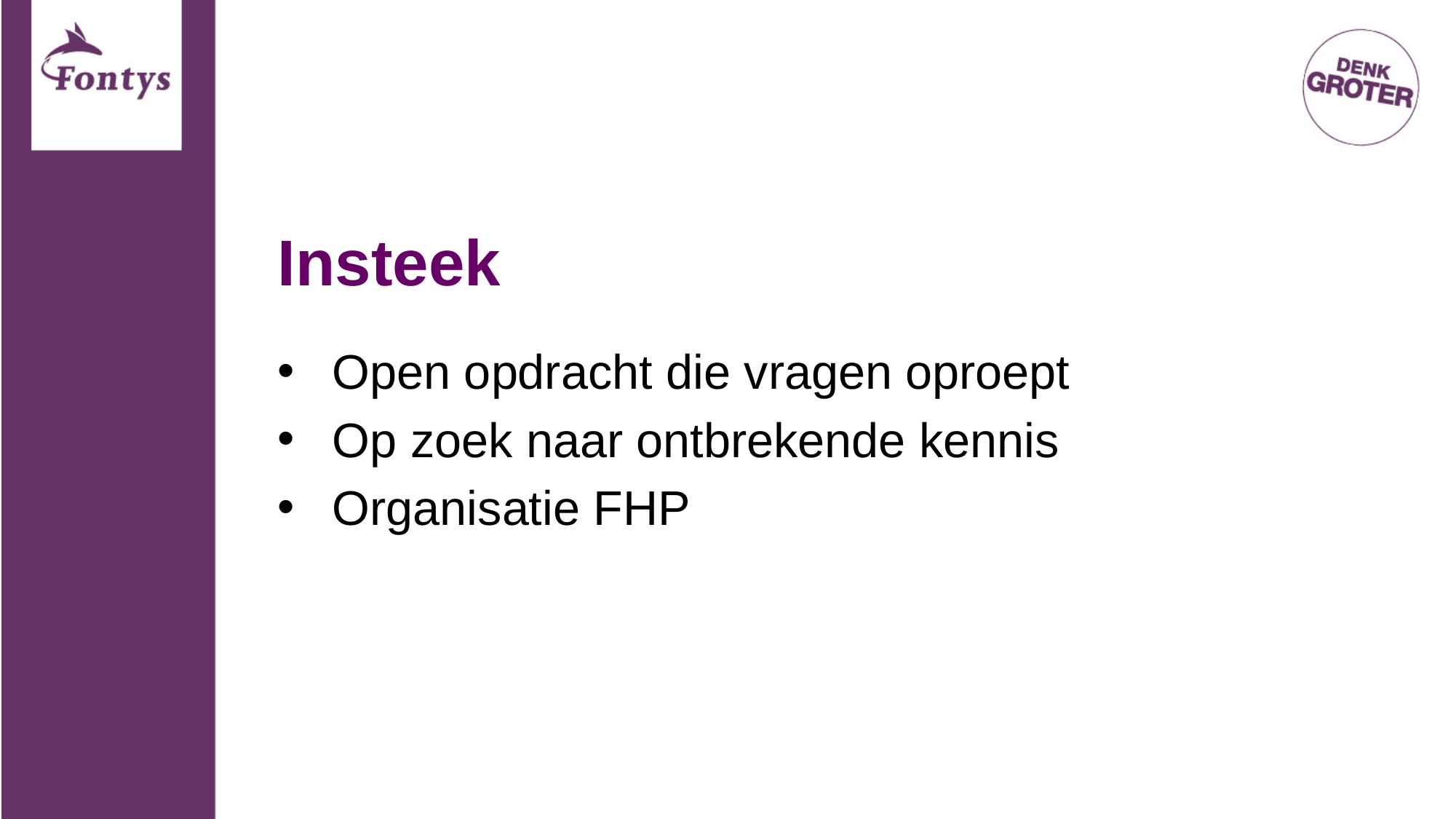

# Insteek
Open opdracht die vragen oproept
Op zoek naar ontbrekende kennis
Organisatie FHP